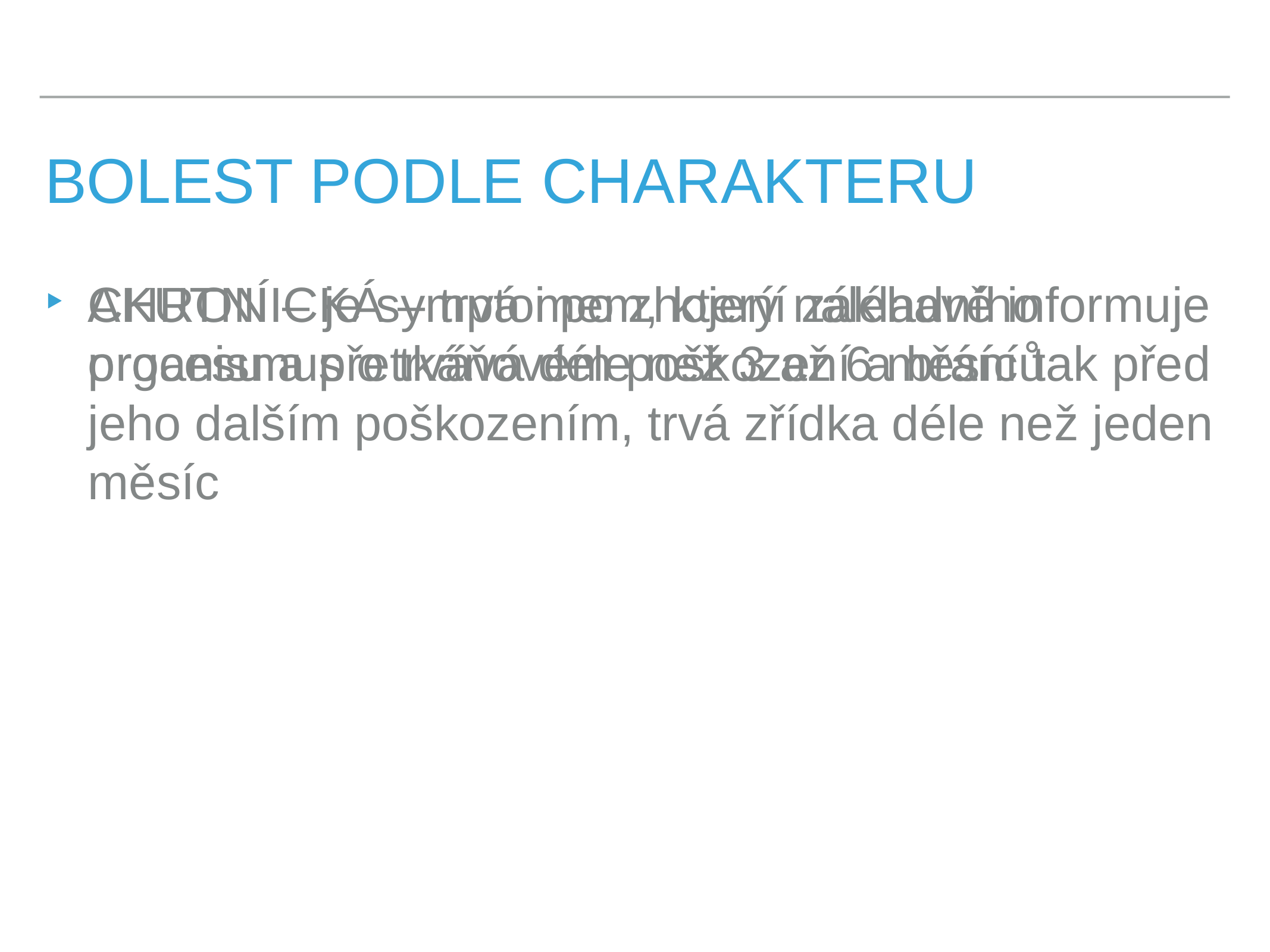

# Bolest podle charakteru
AKUTNÍ – je symptomem, který naléhavě informuje organismus o tkáňovém poškození a brání tak před jeho dalším poškozením, trvá zřídka déle než jeden měsíc
CHRONICKÁ – trvá i po zhojení základního procesu a přetrvává déle než 3 až 6 měsíců